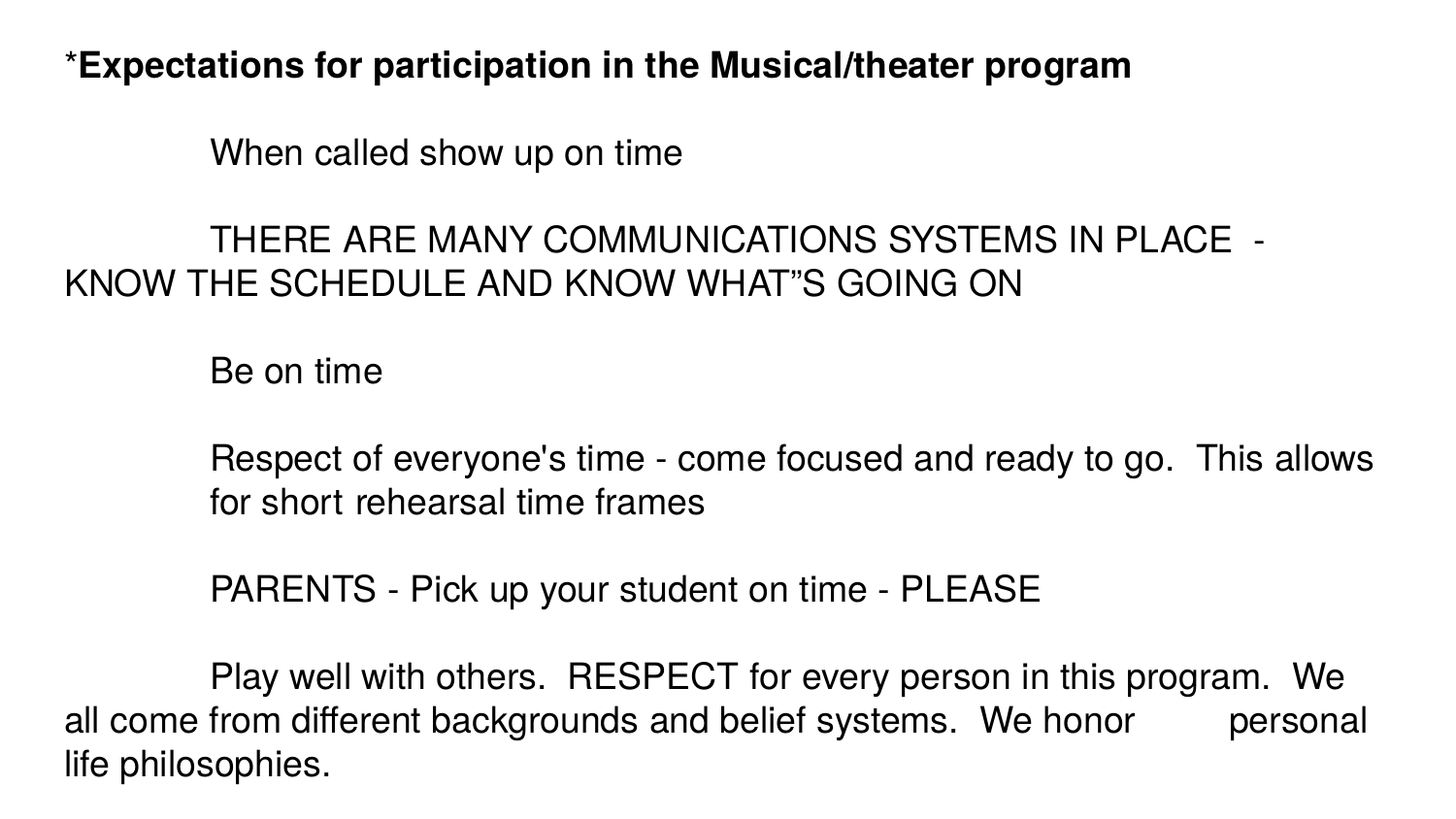

# *Expectations for participation in the Musical/theater program When called show up on time THERE ARE MANY COMMUNICATIONS SYSTEMS IN PLACE  - 	KNOW THE SCHEDULE AND KNOW WHAT”S GOING ON Be on time Respect of everyone's time - come focused and ready to go.  This allows 	for short 	rehearsal time frames PARENTS - Pick up your student on time - PLEASE Play well with others.  RESPECT for every person in this program.  We 	all come from different backgrounds and belief systems.  We honor 	personal life philosophies.